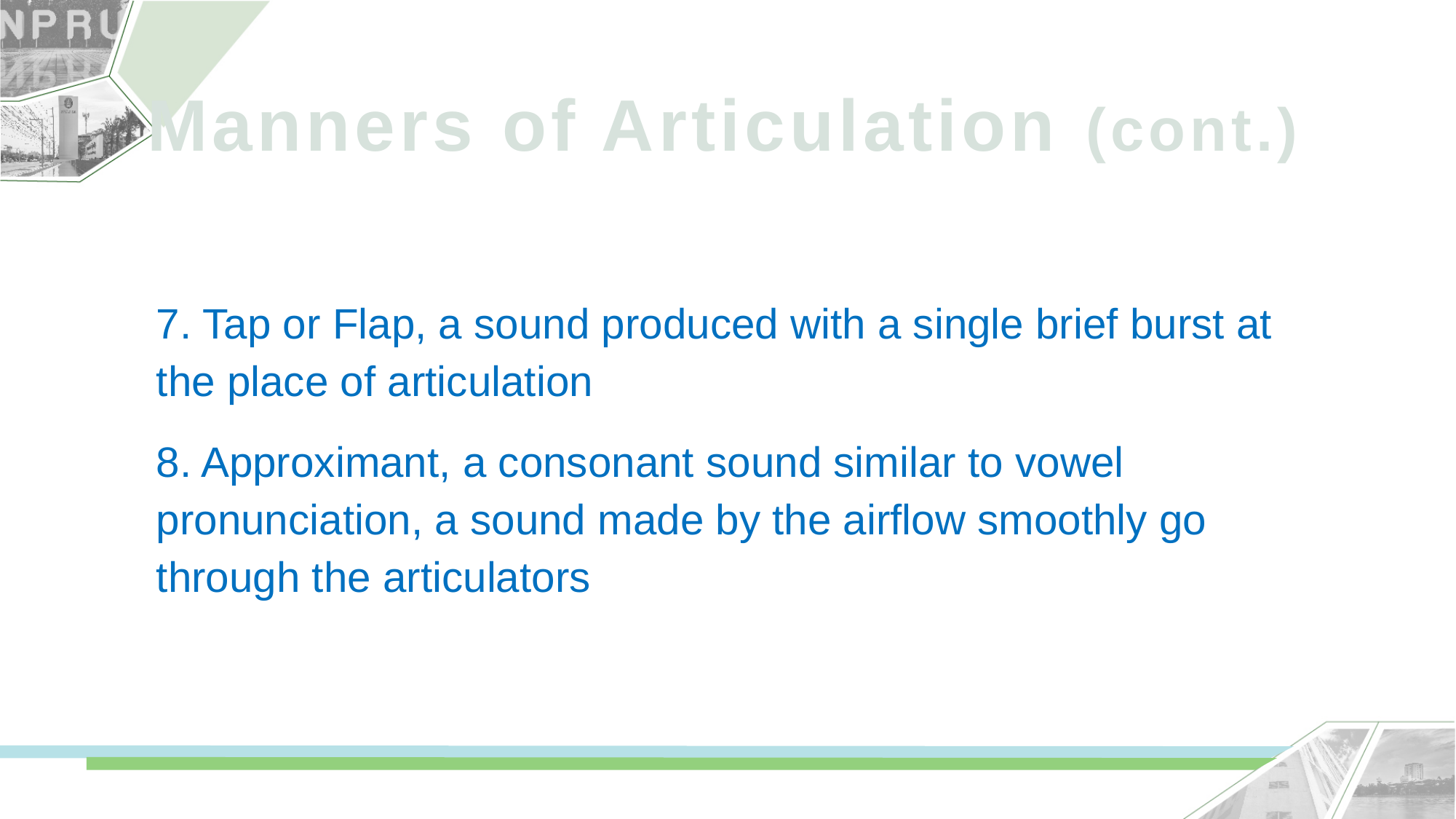

Manners of Articulation (cont.)
7. Tap or Flap, a sound produced with a single brief burst at the place of articulation
8. Approximant, a consonant sound similar to vowel pronunciation, a sound made by the airflow smoothly go through the articulators